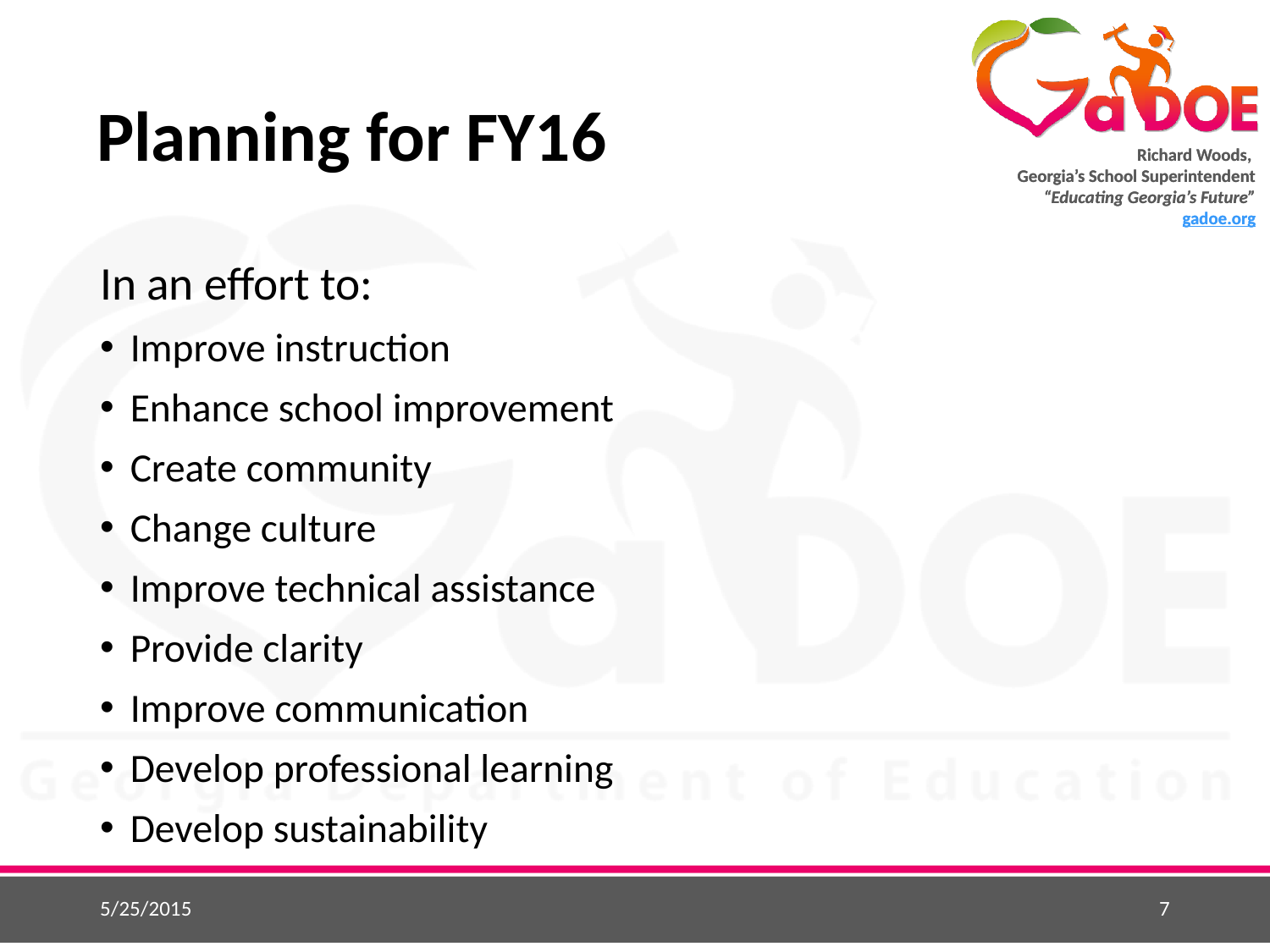

# Planning for FY16
In an effort to:
Improve instruction
Enhance school improvement
Create community
Change culture
Improve technical assistance
Provide clarity
Improve communication
Develop professional learning
Develop sustainability

5/25/2015
7